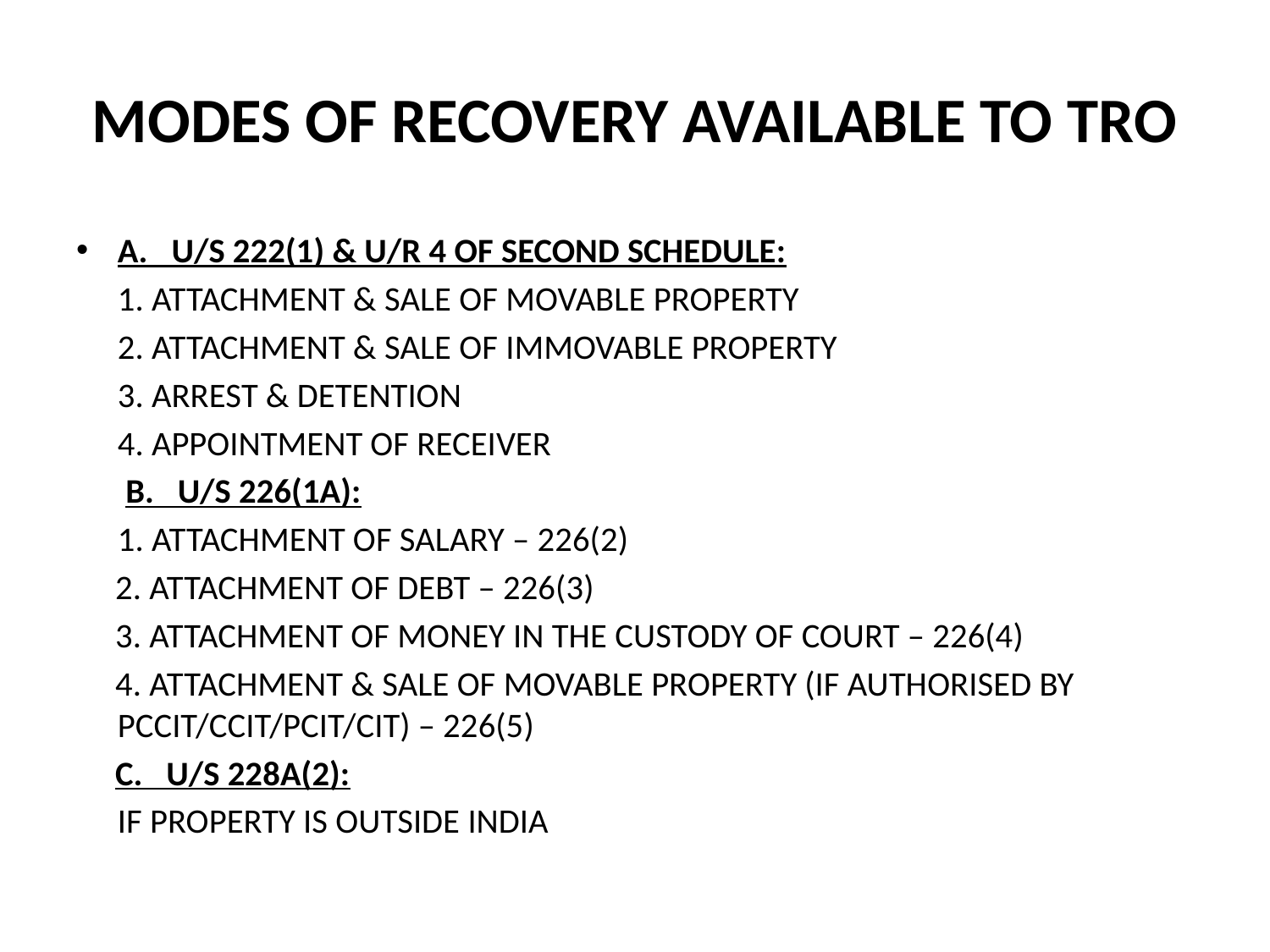

# MODES OF RECOVERY AVAILABLE TO TRO
A.   U/S 222(1) & U/R 4 OF SECOND SCHEDULE:
	1. ATTACHMENT & SALE OF MOVABLE PROPERTY
	2. ATTACHMENT & SALE OF IMMOVABLE PROPERTY
	3. ARREST & DETENTION
	4. APPOINTMENT OF RECEIVER
	 B.   U/S 226(1A):
	1. ATTACHMENT OF SALARY – 226(2)
     2. ATTACHMENT OF DEBT – 226(3)
     3. ATTACHMENT OF MONEY IN THE CUSTODY OF COURT – 226(4)
     4. ATTACHMENT & SALE OF MOVABLE PROPERTY (IF AUTHORISED BY PCCIT/CCIT/PCIT/CIT) – 226(5)
     C.   U/S 228A(2):
	IF PROPERTY IS OUTSIDE INDIA